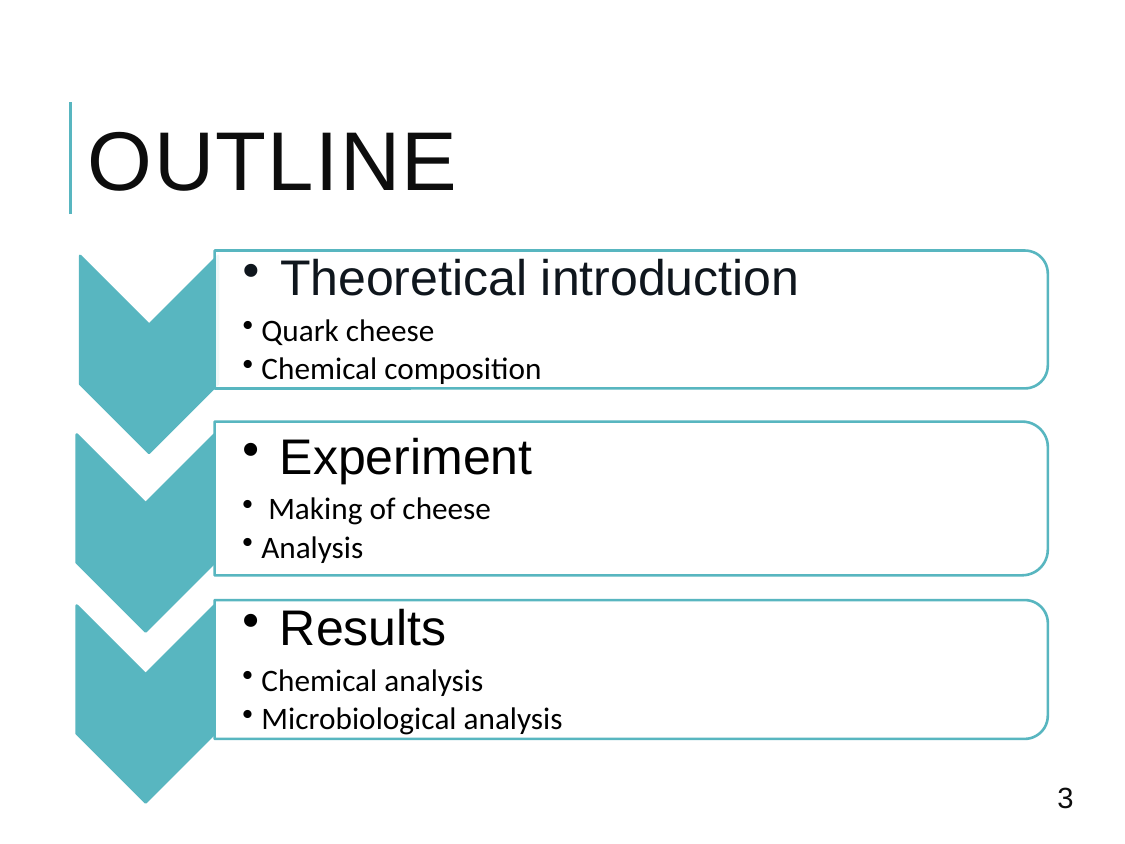

# Outline

Theoretical introduction
Quark cheese
Chemical composition

Experiment
 Making of cheese
Analysis

Results
Chemical analysis
Microbiological analysis
3